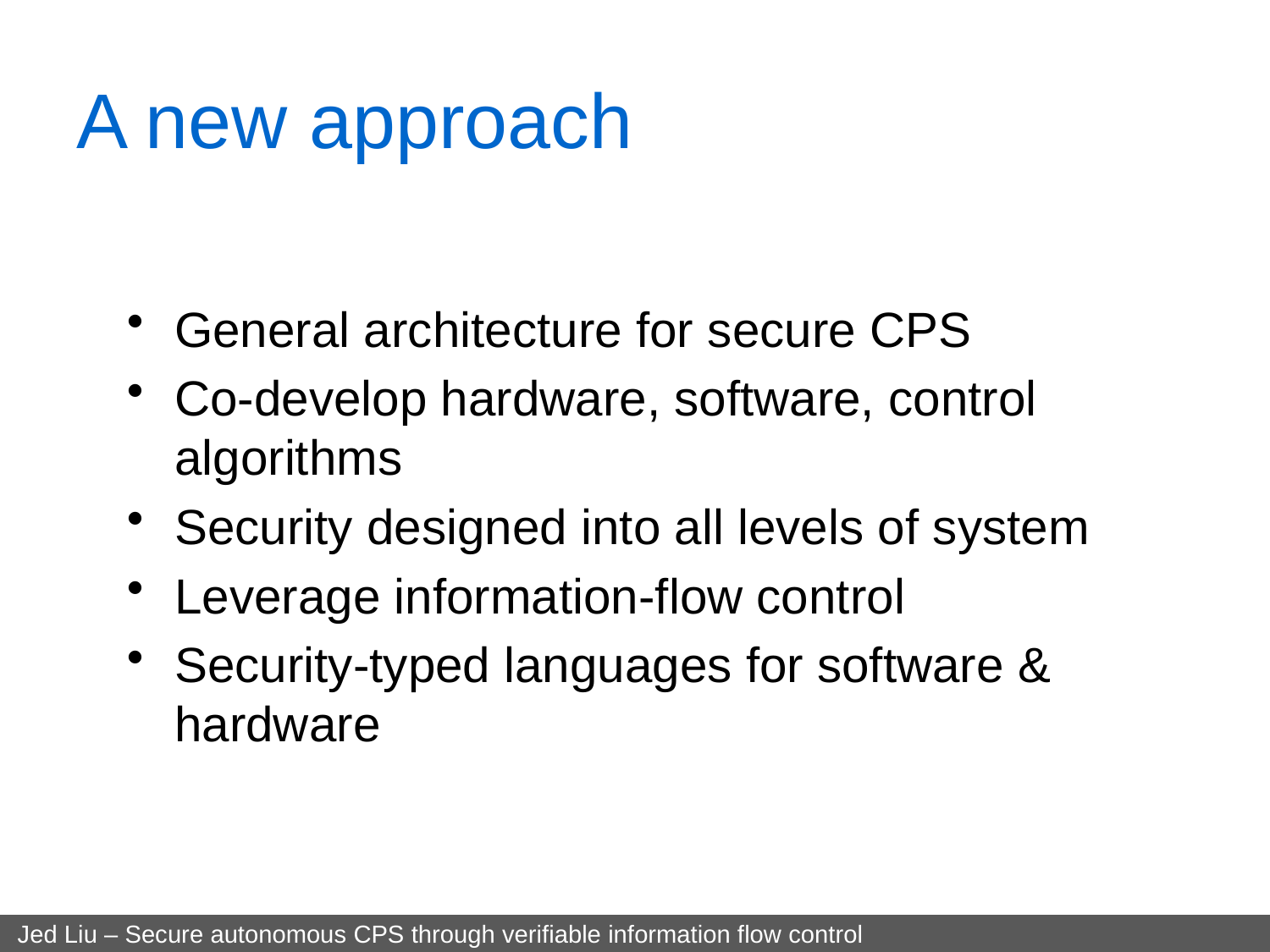

# A new approach

General architecture for secure CPS
Co-develop hardware, software, control algorithms
Security designed into all levels of system
Leverage information-flow control
Security-typed languages for software & hardware
Jed Liu – Secure autonomous CPS through verifiable information flow control